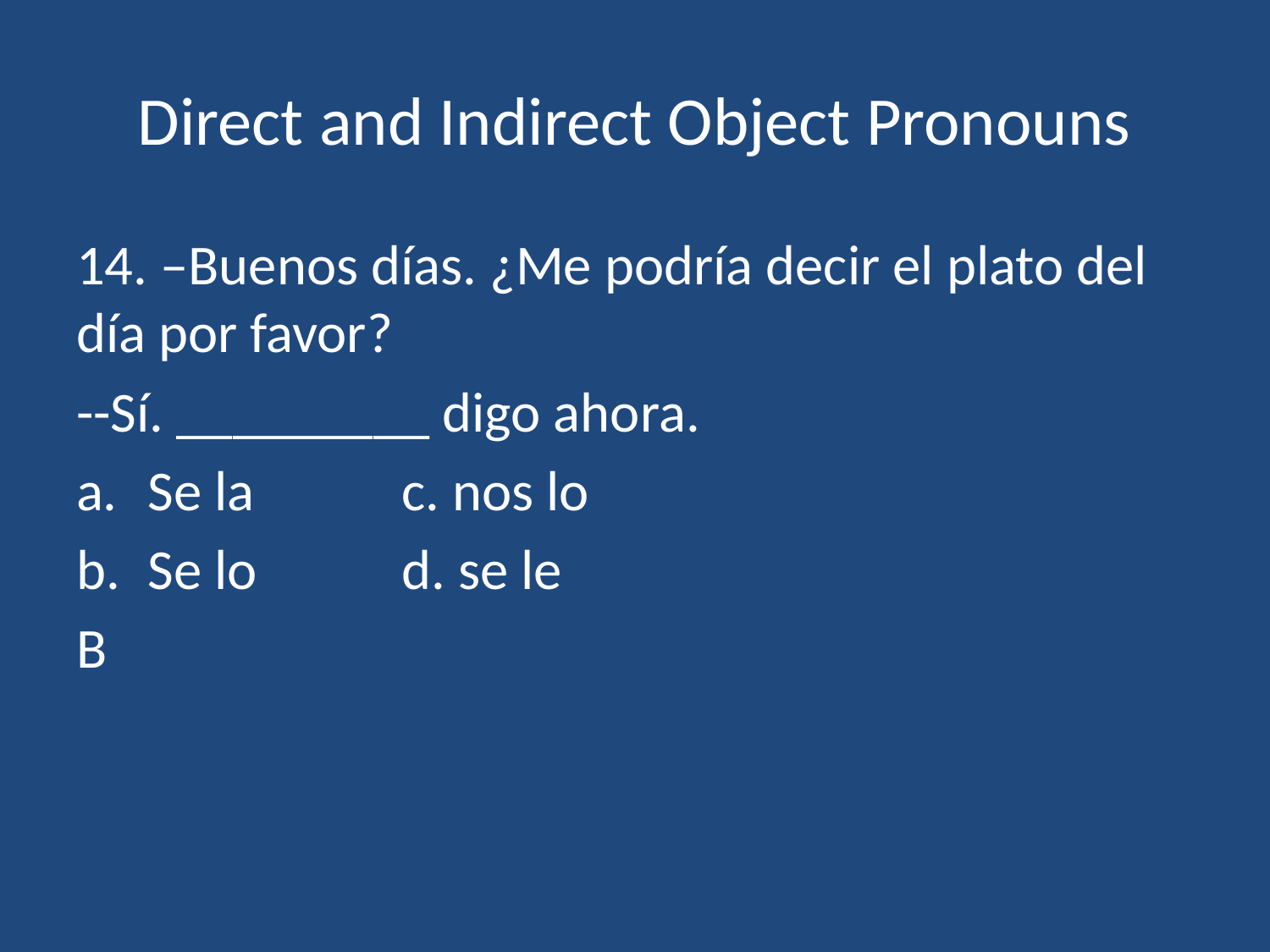

# Direct and Indirect Object Pronouns
14. –Buenos días. ¿Me podría decir el plato del día por favor?
--Sí. _________ digo ahora.
Se la		c. nos lo
Se lo		d. se le
B